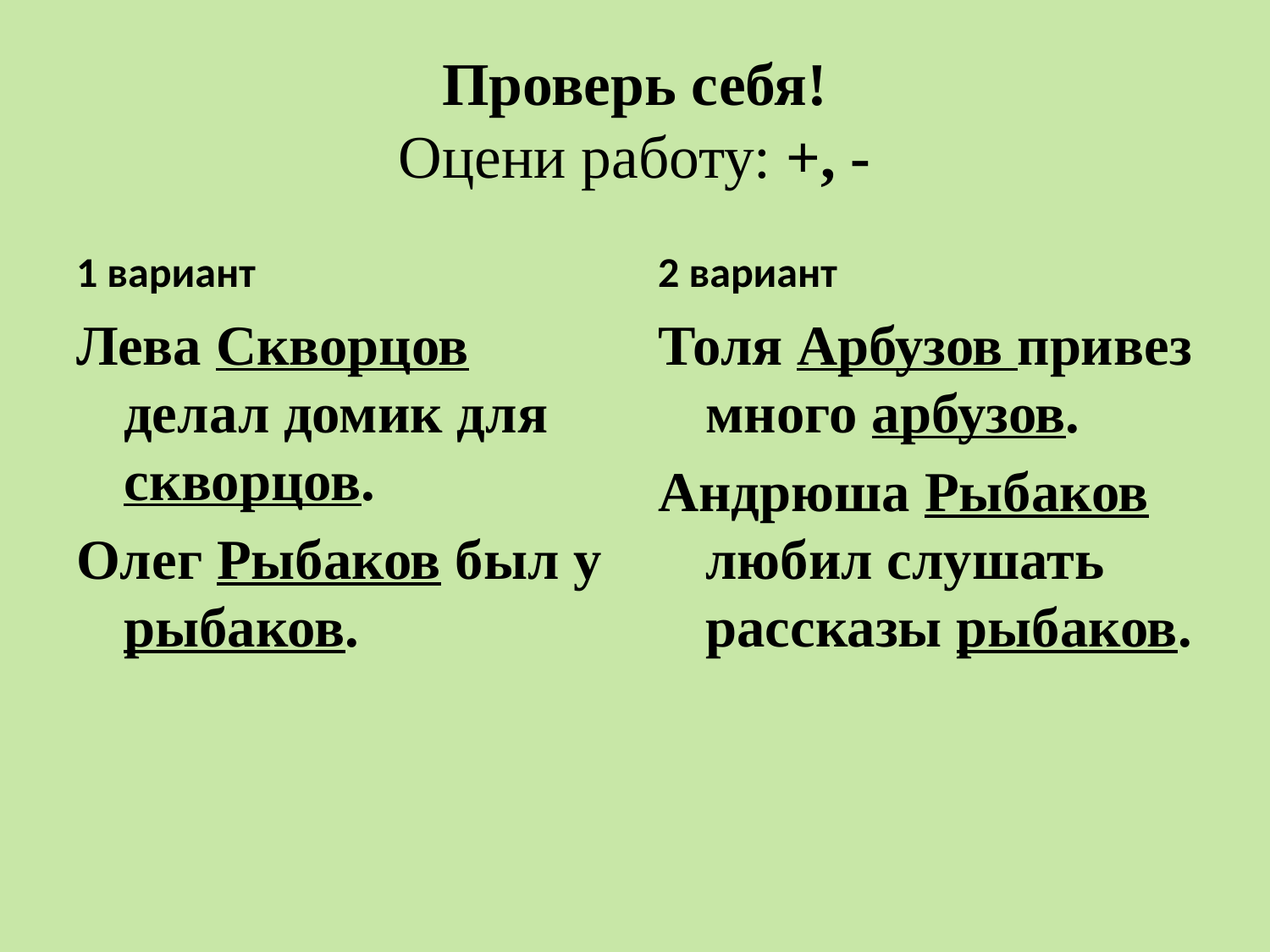

# Проверь себя! Оцени работу: +, -
1 вариант
2 вариант
Лева Скворцов делал домик для скворцов.
Олег Рыбаков был у рыбаков.
Толя Арбузов привез много арбузов.
Андрюша Рыбаков любил слушать рассказы рыбаков.